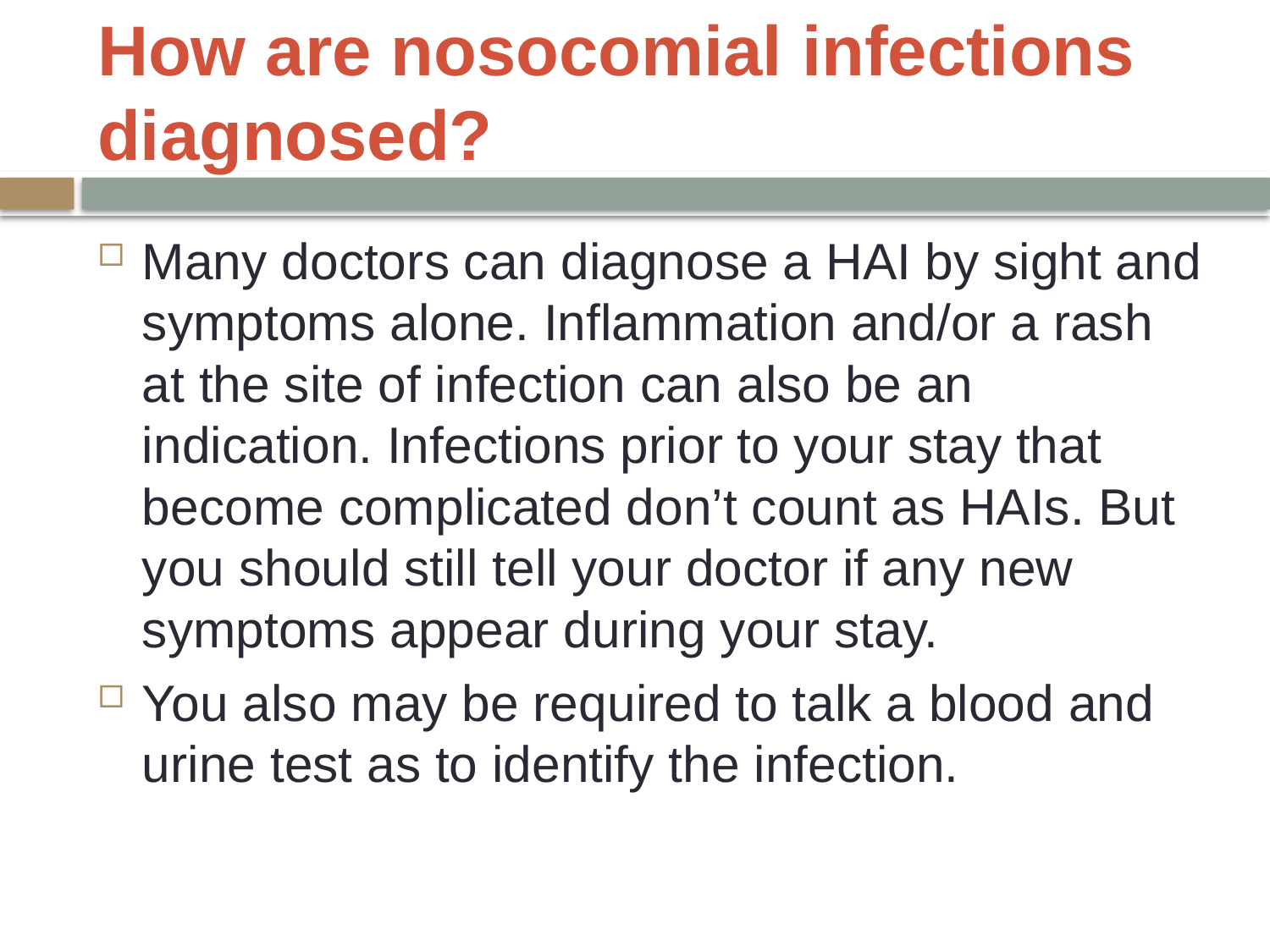

# How are nosocomial infections diagnosed?
Many doctors can diagnose a HAI by sight and symptoms alone. Inflammation and/or a rash at the site of infection can also be an indication. Infections prior to your stay that become complicated don’t count as HAIs. But you should still tell your doctor if any new symptoms appear during your stay.
You also may be required to talk a blood and urine test as to identify the infection.